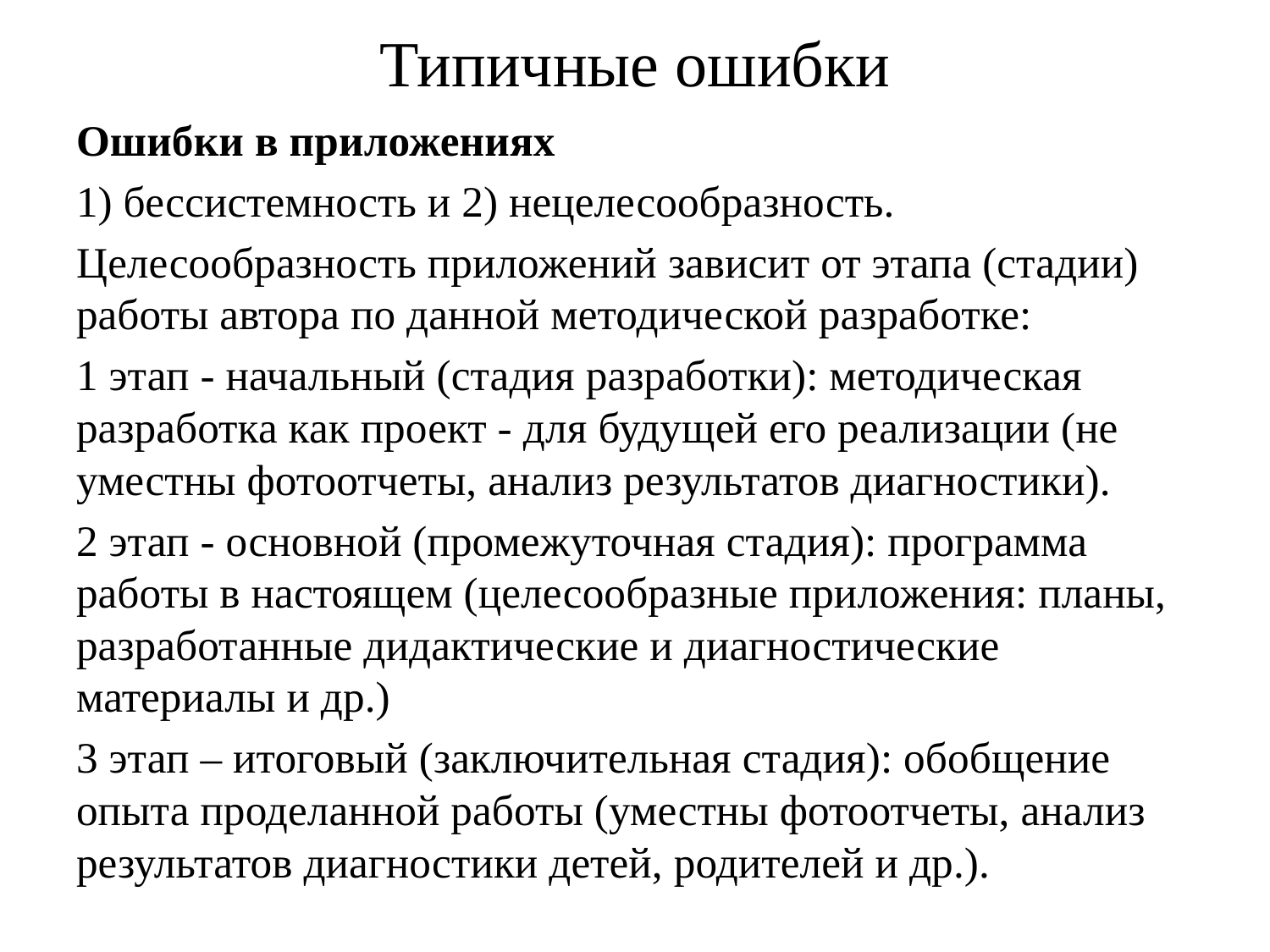

# Типичные ошибки
Ошибки в приложениях
1) бессистемность и 2) нецелесообразность.
Целесообразность приложений зависит от этапа (стадии) работы автора по данной методической разработке:
1 этап - начальный (стадия разработки): методическая разработка как проект - для будущей его реализации (не уместны фотоотчеты, анализ результатов диагностики).
2 этап - основной (промежуточная стадия): программа работы в настоящем (целесообразные приложения: планы, разработанные дидактические и диагностические материалы и др.)
3 этап – итоговый (заключительная стадия): обобщение опыта проделанной работы (уместны фотоотчеты, анализ результатов диагностики детей, родителей и др.).